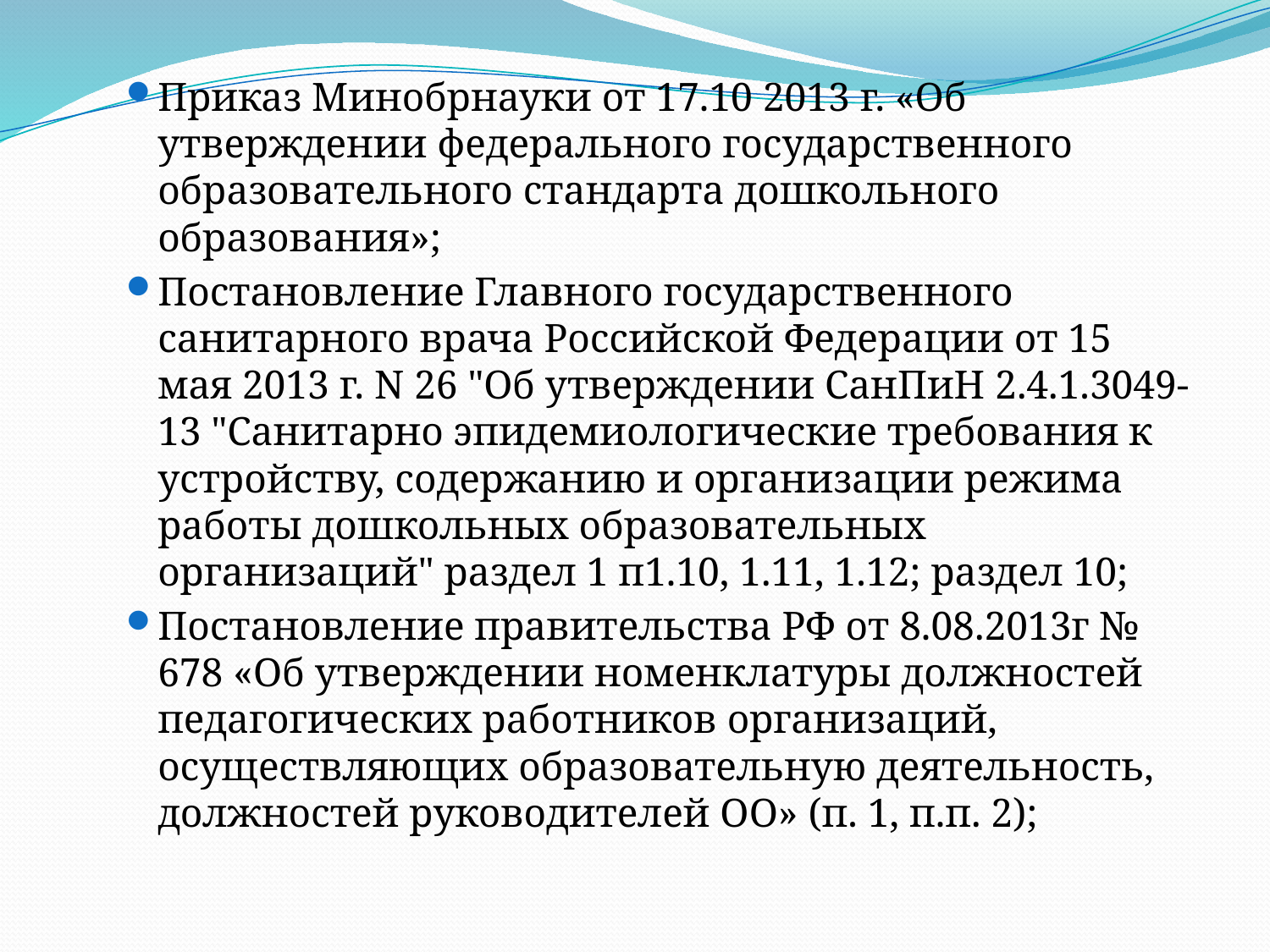

Приказ Минобрнауки от 17.10 2013 г. «Об утверждении федерального государственного образовательного стандарта дошкольного образования»;
Постановление Главного государственного санитарного врача Российской Федерации от 15 мая 2013 г. N 26 "Об утверждении СанПиН 2.4.1.3049-13 "Санитарно эпидемиологические требования к устройству, содержанию и организации режима работы дошкольных образовательных организаций" раздел 1 п1.10, 1.11, 1.12; раздел 10;
Постановление правительства РФ от 8.08.2013г № 678 «Об утверждении номенклатуры должностей педагогических работников организаций, осуществляющих образовательную деятельность, должностей руководителей ОО» (п. 1, п.п. 2);

#